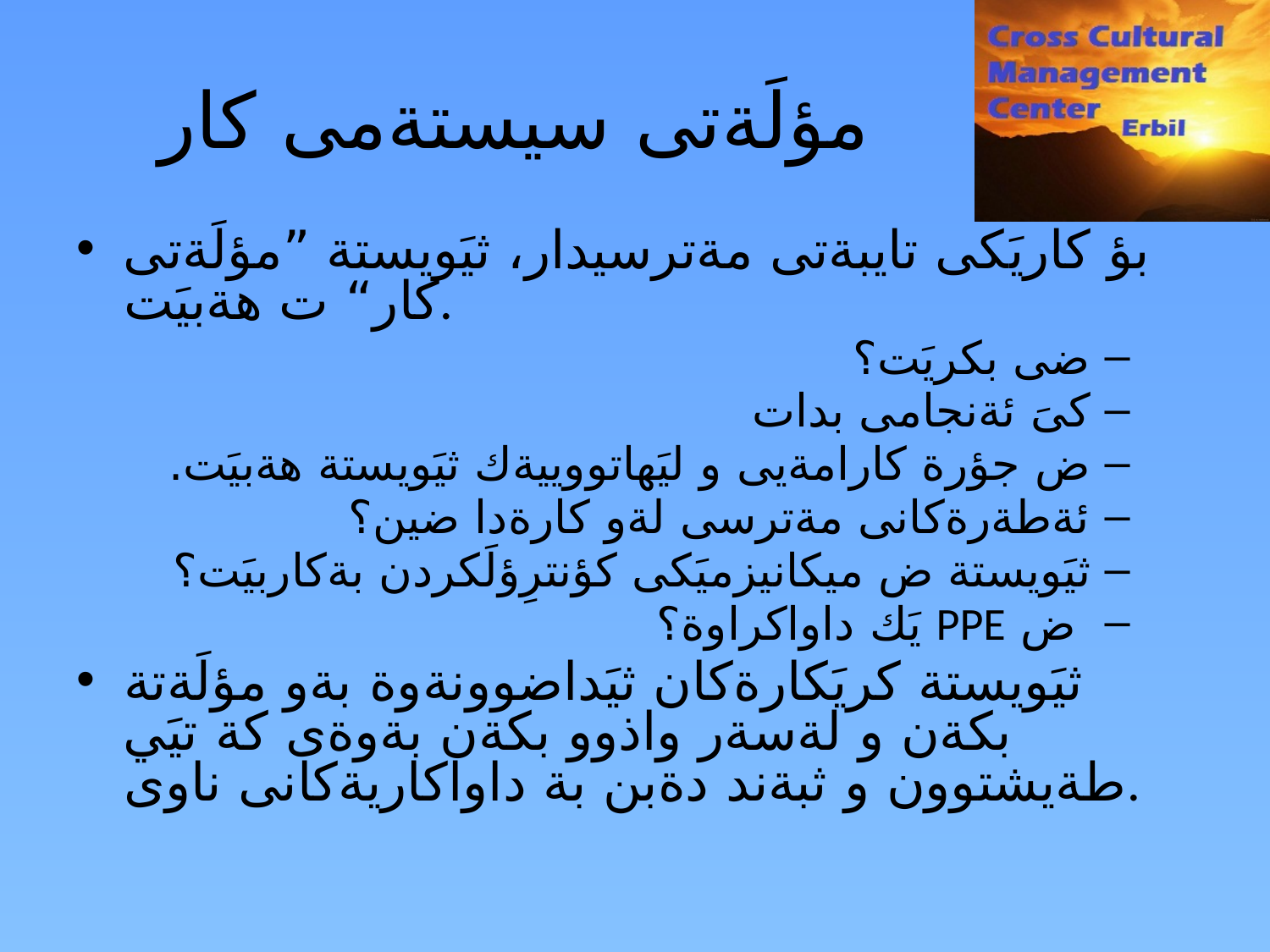

مؤلَةتى سيستةمى كار
بؤ كاريَكى تايبةتى مةترسيدار، ثيَويستة ”مؤلَةتى كار“ ت هةبيَت.
ضى بكريَت؟
كىَ ئةنجامى بدات
ض جؤرة كارامةيى و ليَهاتووييةك ثيَويستة هةبيَت.
ئةطةرةكانى مةترسى لةو كارةدا ضين؟
ثيَويستة ض ميكانيزميَكى كؤنترِؤلَكردن بةكاربيَت؟
 ض PPE يَك داواكراوة؟
ثيَويستة كريَكارةكان ثيَداضوونةوة بةو مؤلَةتة بكةن و لةسةر واذوو بكةن بةوةى كة تيَي طةيشتوون و ثبةند دةبن بة داواكاريةكانى ناوى.